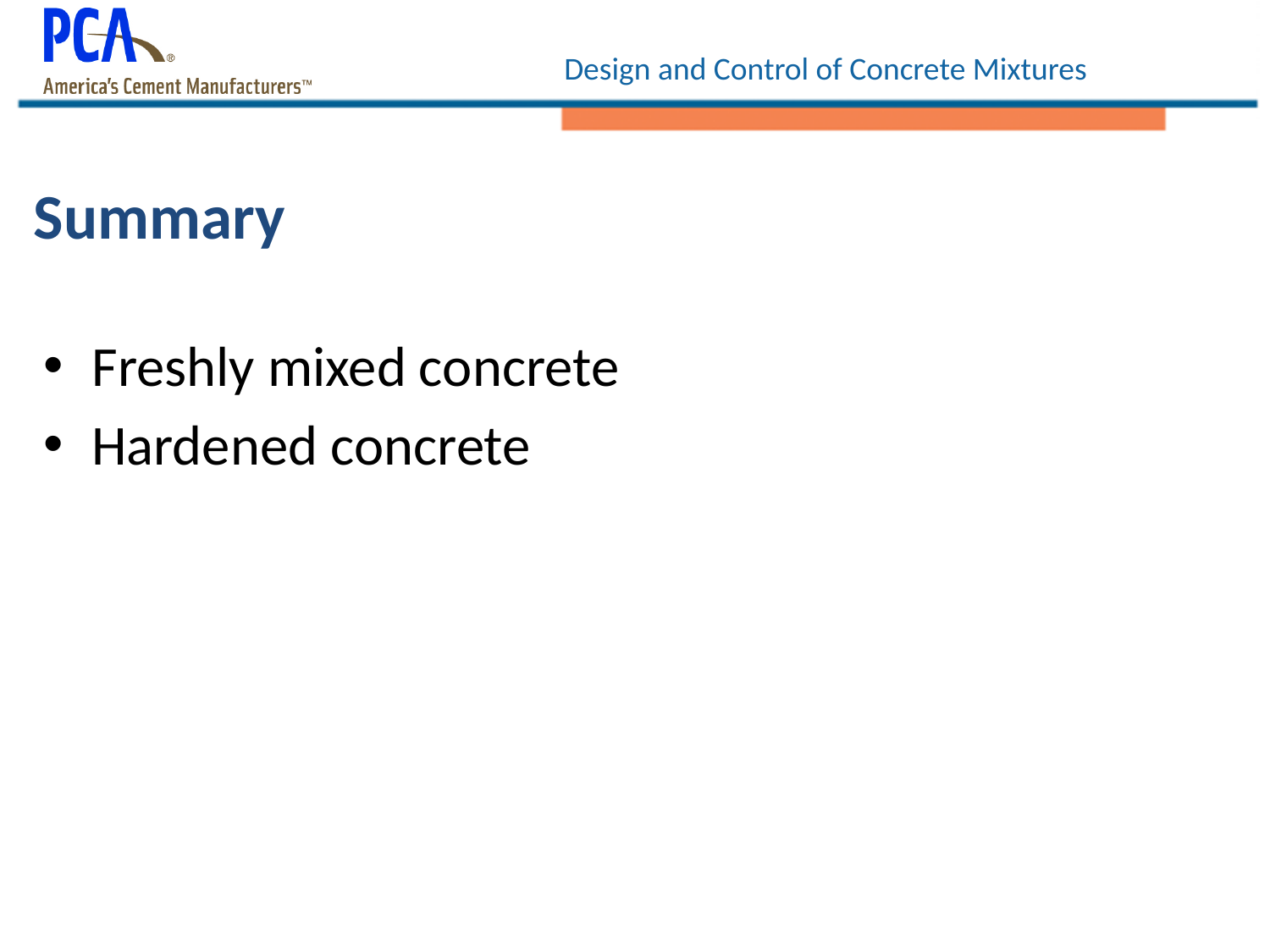

# Summary
Freshly mixed concrete
Hardened concrete